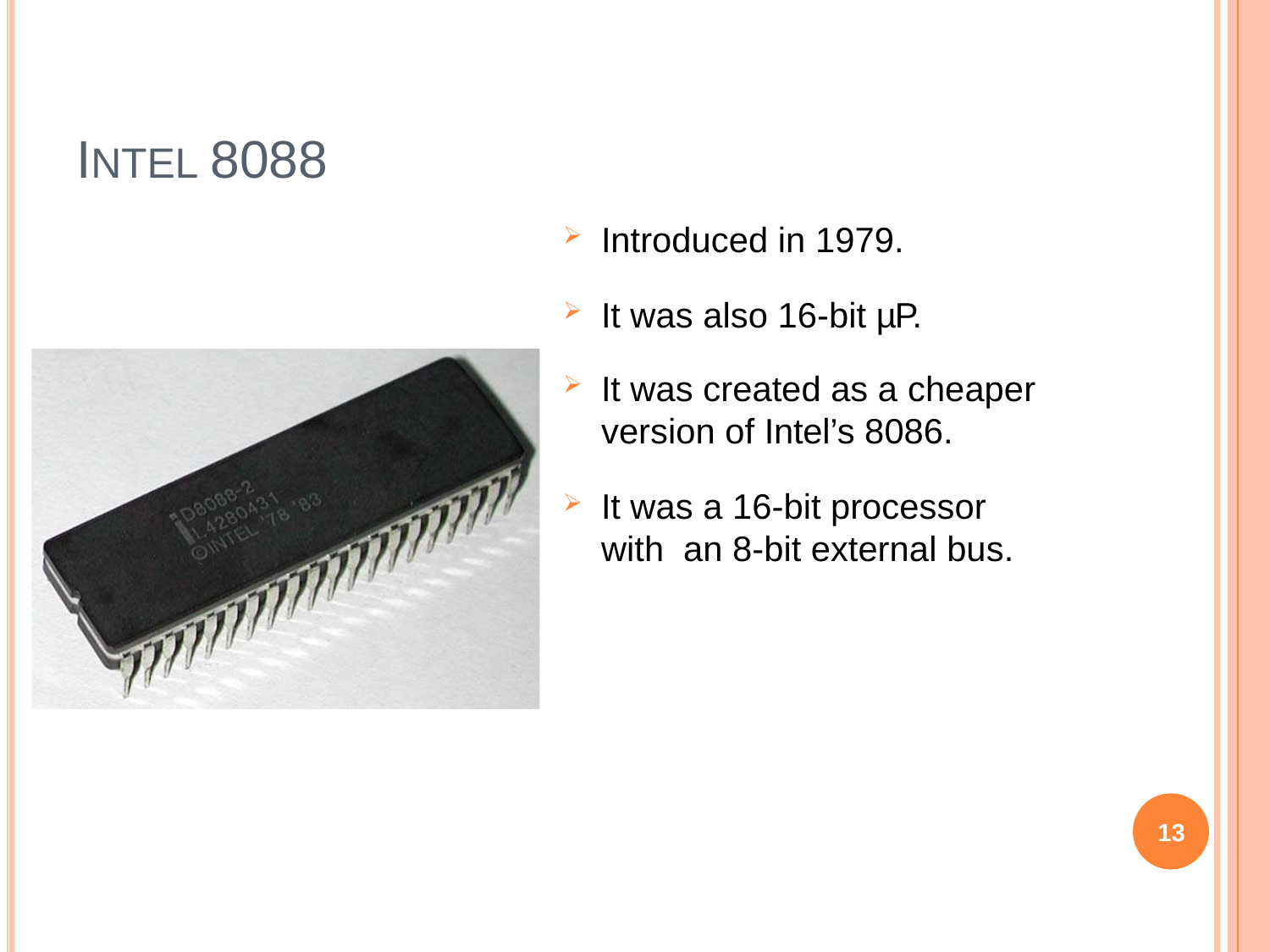

# INTEL 8088
Introduced in 1979.

It was also 16-bit µP.
It was created as a cheaper
version of Intel’s 8086.

It was a 16-bit processor with  an 8-bit external bus.

13